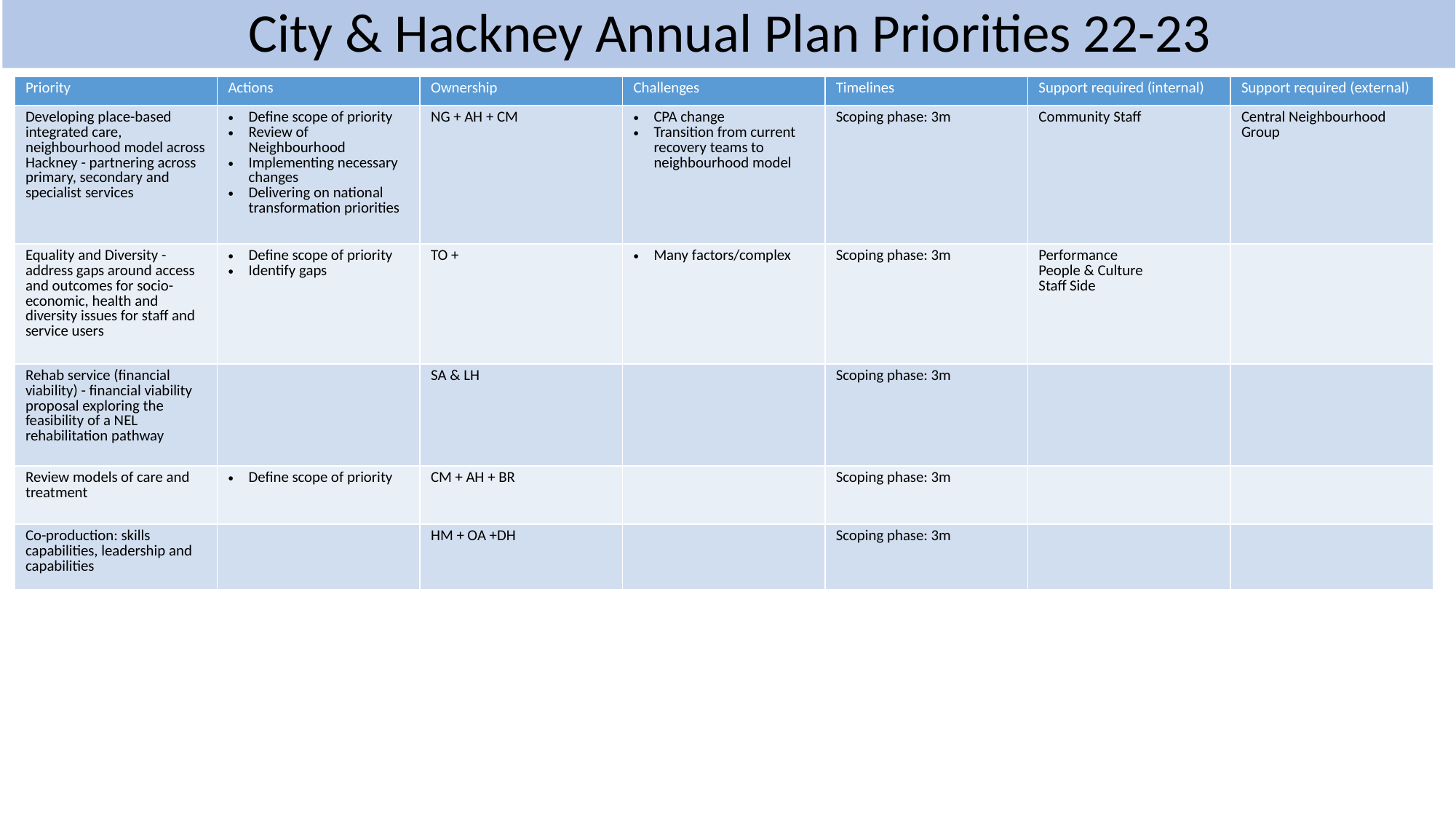

City & Hackney Annual Plan Priorities 22-23
| Priority | Actions | Ownership | Challenges | Timelines | Support required (internal) | Support required (external) |
| --- | --- | --- | --- | --- | --- | --- |
| Developing place-based integrated care, neighbourhood model across Hackney - partnering across primary, secondary and specialist services | Define scope of priority Review of Neighbourhood Implementing necessary changes Delivering on national transformation priorities | NG + AH + CM | CPA change Transition from current recovery teams to neighbourhood model | Scoping phase: 3m | Community Staff | Central Neighbourhood Group |
| Equality and Diversity - address gaps around access and outcomes for socio-economic, health and diversity issues for staff and service users | Define scope of priority Identify gaps | TO + | Many factors/complex | Scoping phase: 3m | Performance People & Culture Staff Side |  |
| Rehab service (financial viability) - financial viability proposal exploring the feasibility of a NEL rehabilitation pathway |  | SA & LH |  | Scoping phase: 3m |  |  |
| Review models of care and treatment | Define scope of priority | CM + AH + BR |  | Scoping phase: 3m |  |  |
| Co-production: skills capabilities, leadership and capabilities |  | HM + OA +DH |  | Scoping phase: 3m |  |  |